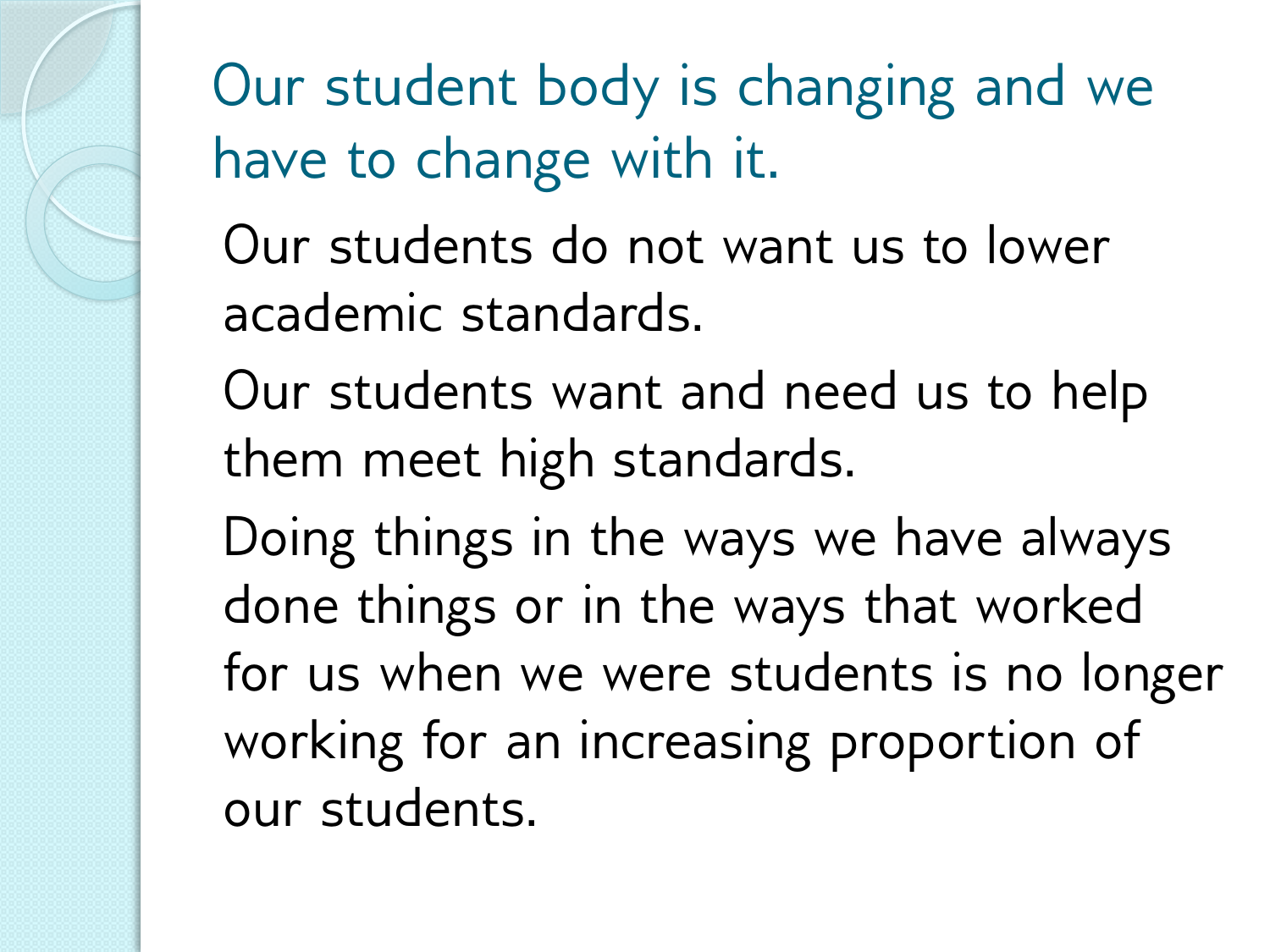

# Our student body is changing and we have to change with it.
Our students do not want us to lower academic standards.
Our students want and need us to help them meet high standards.
Doing things in the ways we have always done things or in the ways that worked for us when we were students is no longer working for an increasing proportion of our students.